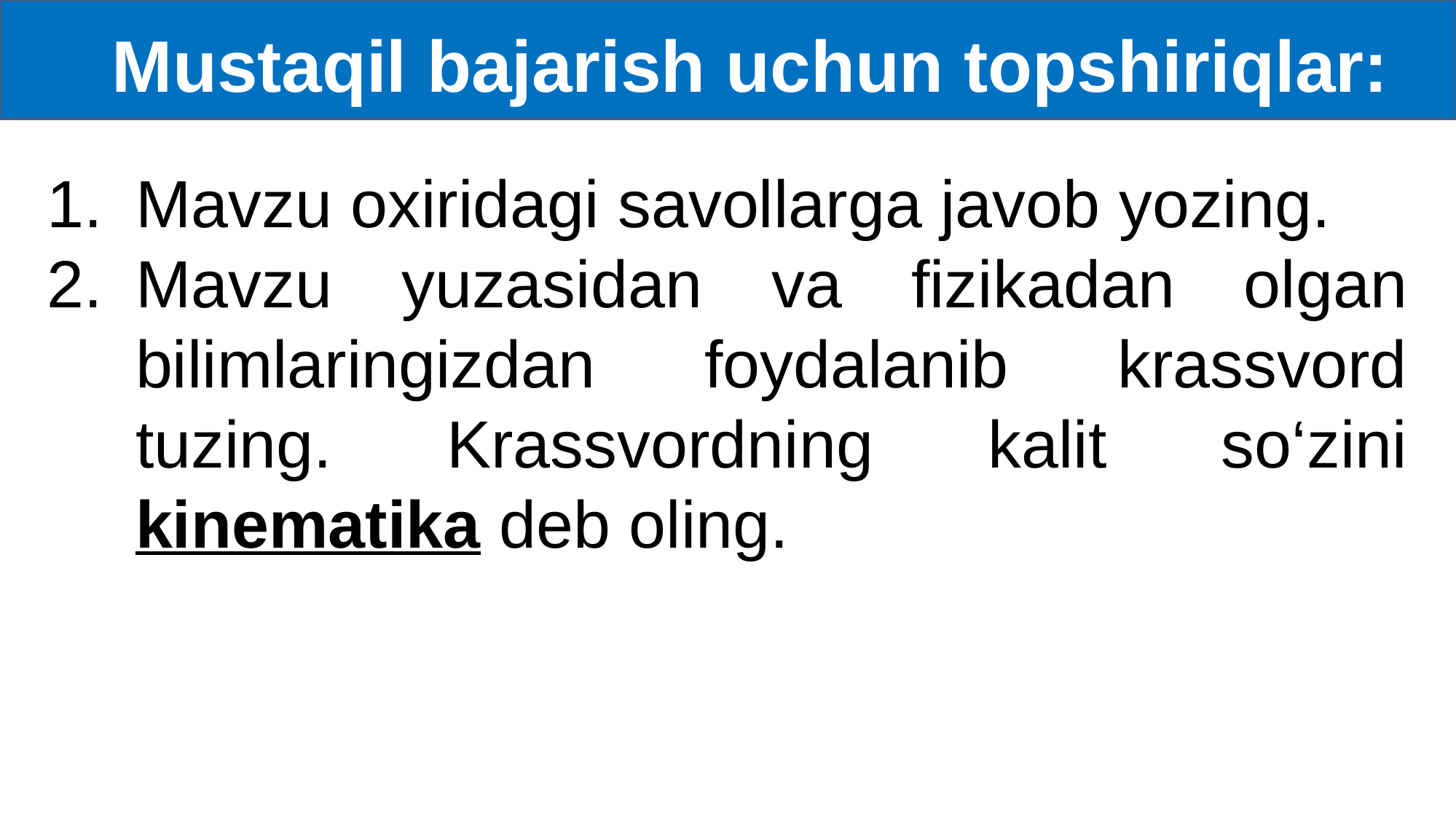

Mustaqil bajarish uchun topshiriqlar:
Mavzu oxiridagi savollarga javob yozing.
Mavzu yuzasidan va fizikadan olgan bilimlaringizdan foydalanib krassvord tuzing. Krassvordning kalit so‘zini kinematika deb oling.